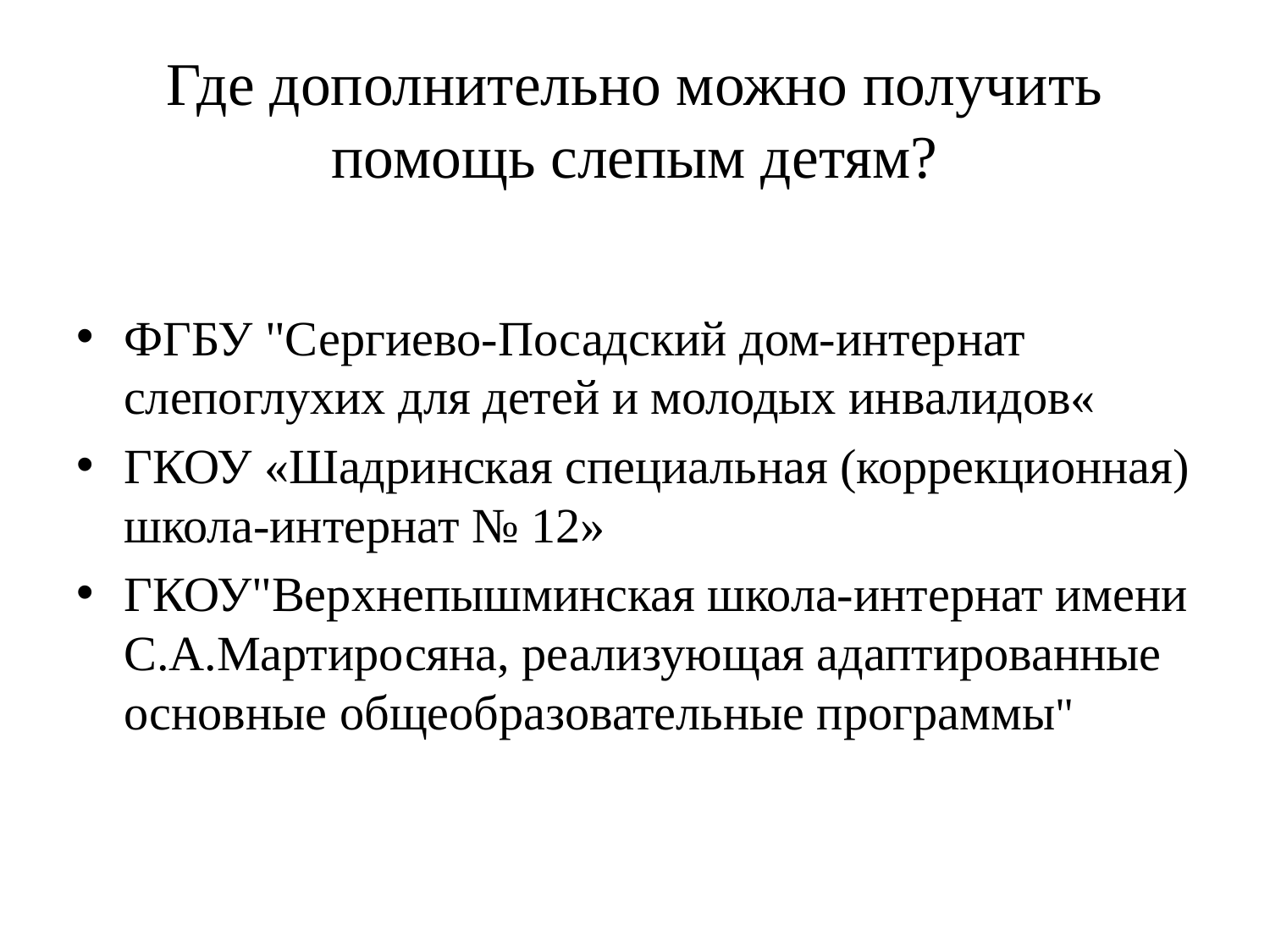

# Где дополнительно можно получить помощь слепым детям?

ФГБУ "Сергиево-Посадский дом-интернат слепоглухих для детей и молодых инвалидов«
ГКОУ «Шадринская специальная (коррекционная) школа-интернат № 12»
ГКОУ"Верхнепышминская школа-интернат имени С.А.Мартиросяна, реализующая адаптированные основные общеобразовательные программы"